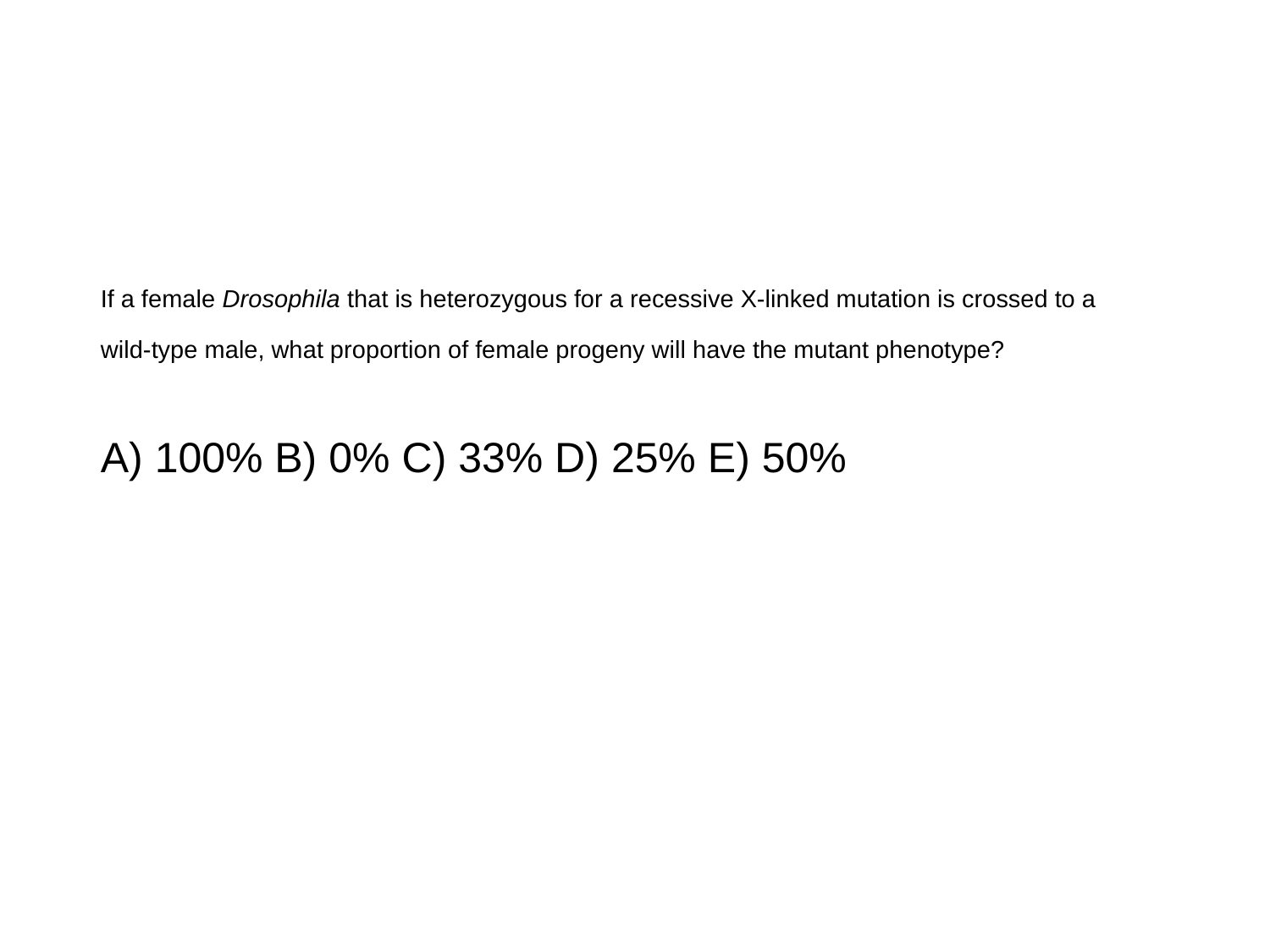

#
If a female Drosophila that is heterozygous for a recessive X-linked mutation is crossed to a wild-type male, what proportion of female progeny will have the mutant phenotype?

A) 100% B) 0% C) 33% D) 25% E) 50%